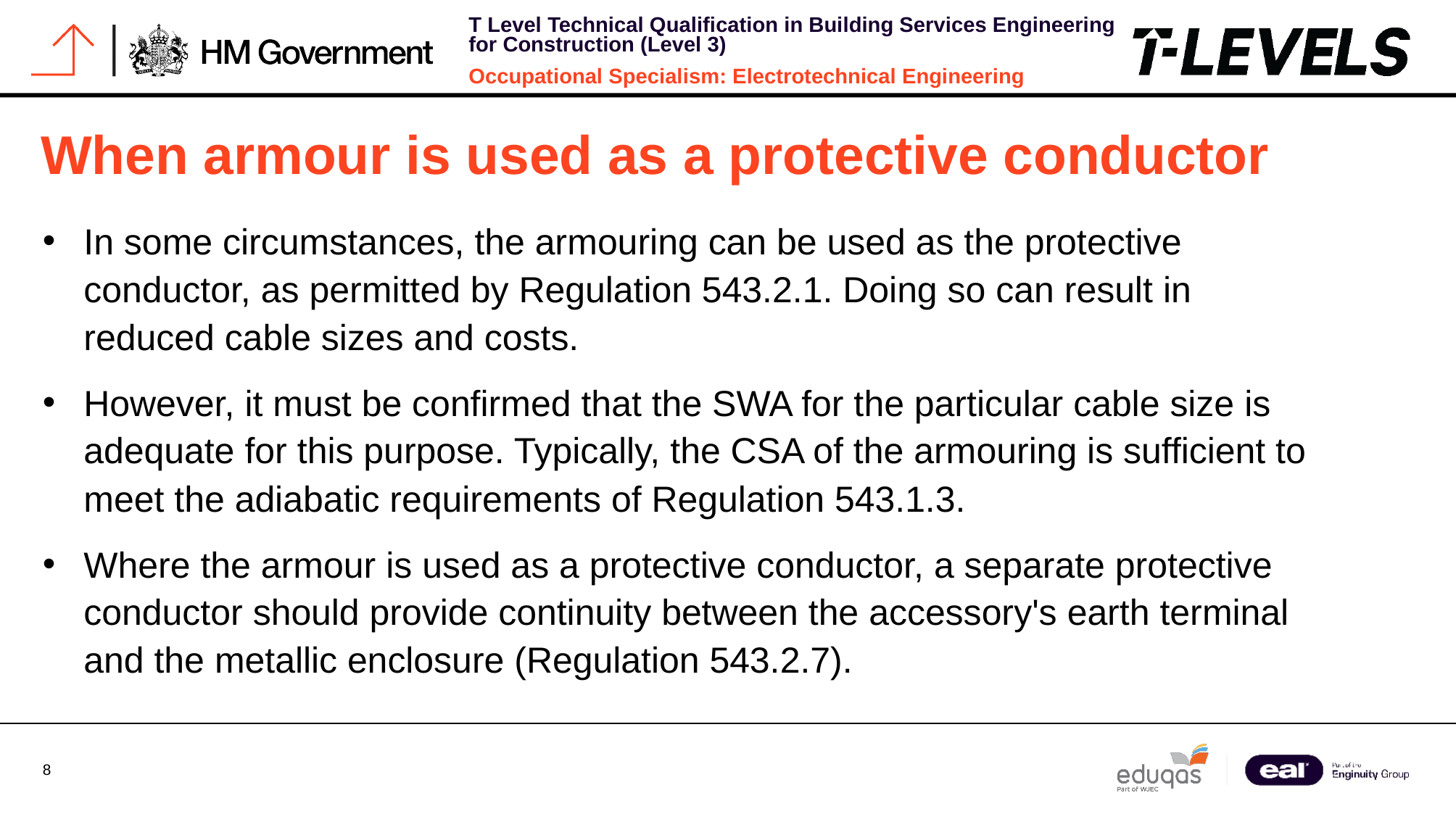

# When armour is used as a protective conductor
In some circumstances, the armouring can be used as the protective conductor, as permitted by Regulation 543.2.1. Doing so can result in reduced cable sizes and costs.
However, it must be confirmed that the SWA for the particular cable size is adequate for this purpose. Typically, the CSA of the armouring is sufficient to meet the adiabatic requirements of Regulation 543.1.3.
Where the armour is used as a protective conductor, a separate protective conductor should provide continuity between the accessory's earth terminal and the metallic enclosure (Regulation 543.2.7).